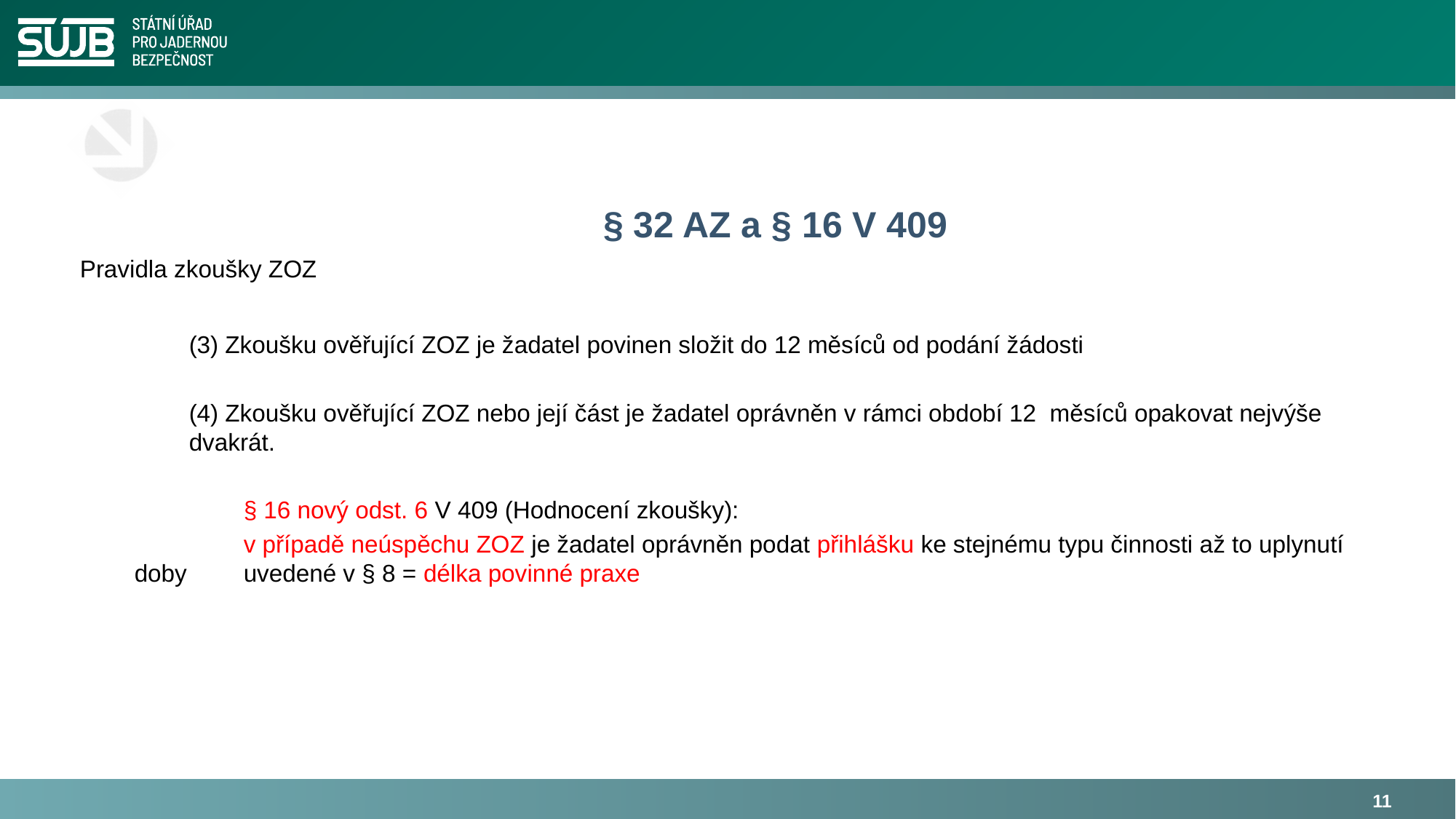

# § 32 AZ a § 16 V 409

Pravidla zkoušky ZOZ

	(3) Zkoušku ověřující ZOZ je žadatel povinen složit do 12 měsíců od podání žádosti

	(4) Zkoušku ověřující ZOZ nebo její část je žadatel oprávněn v rámci období 12  měsíců opakovat nejvýše 	dvakrát.

	§ 16 nový odst. 6 V 409 (Hodnocení zkoušky):
	v případě neúspěchu ZOZ je žadatel oprávněn podat přihlášku ke stejnému typu činnosti až to uplynutí doby 	uvedené v § 8 = délka povinné praxe

11